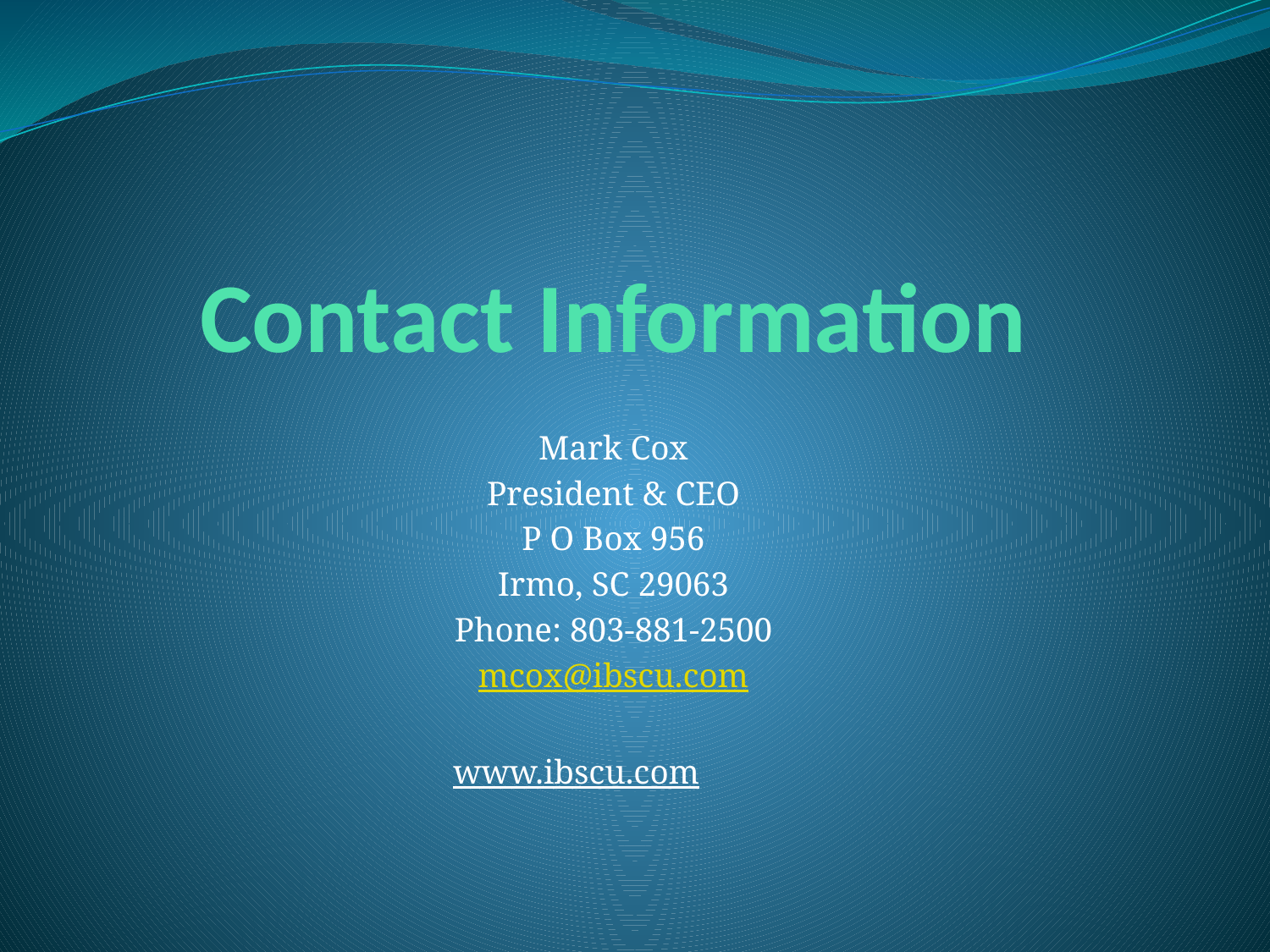

# Contact Information

Mark Cox
President & CEO
P O Box 956
Irmo, SC 29063
Phone: 803-881-2500
mcox@ibscu.com

www.ibscu.com